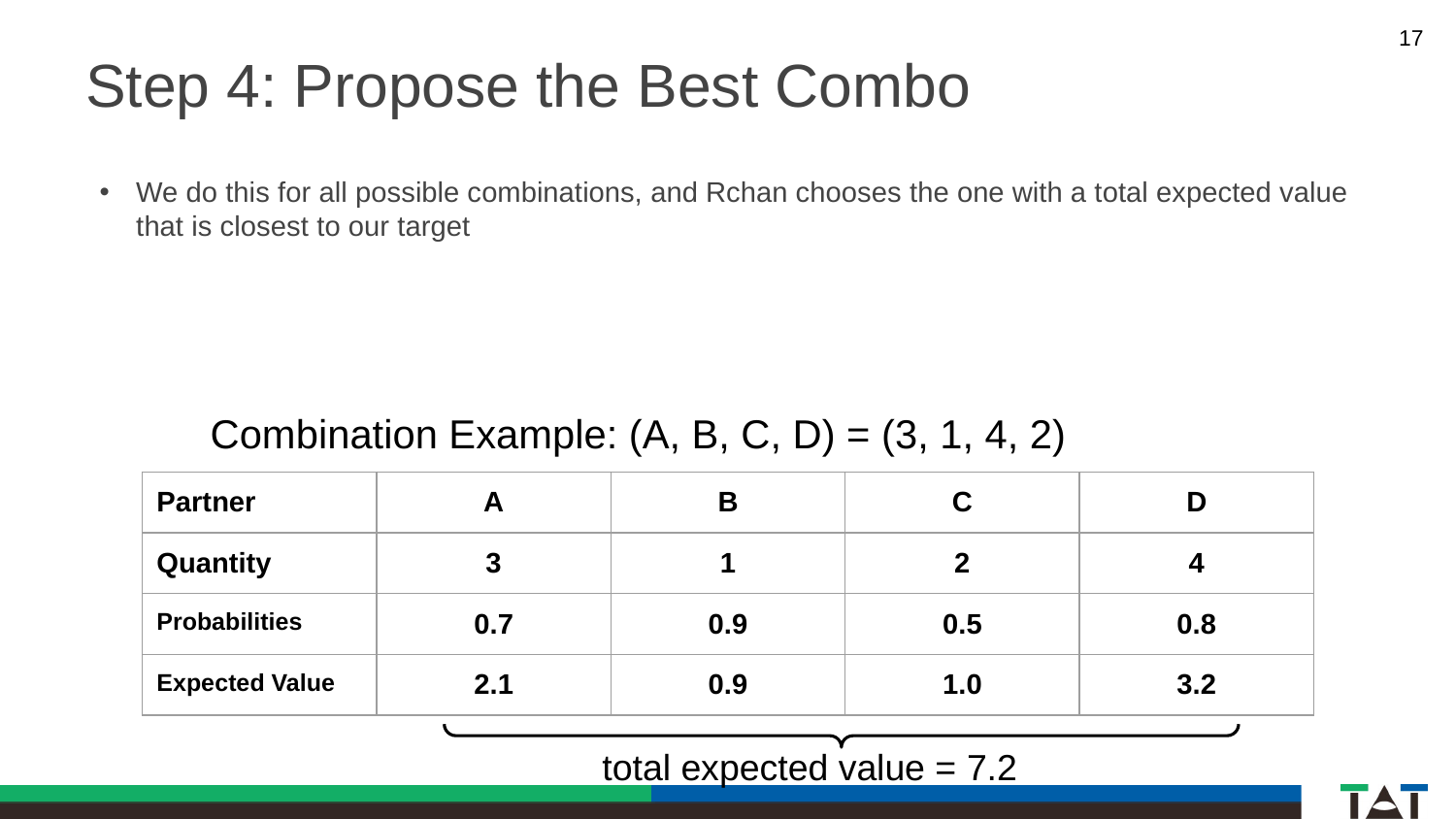

17
# Step 4: Propose the Best Combo
We do this for all possible combinations, and Rchan chooses the one with a total expected value that is closest to our target

Combination Example: (A, B, C, D) = (3, 1, 4, 2)
| Partner | A | B | C | D |
| --- | --- | --- | --- | --- |
| Quantity | 3 | 1 | 2 | 4 |
| Probabilities | 0.7 | 0.9 | 0.5 | 0.8 |
| Expected Value | 2.1 | 0.9 | 1.0 | 3.2 |
total expected value = 7.2